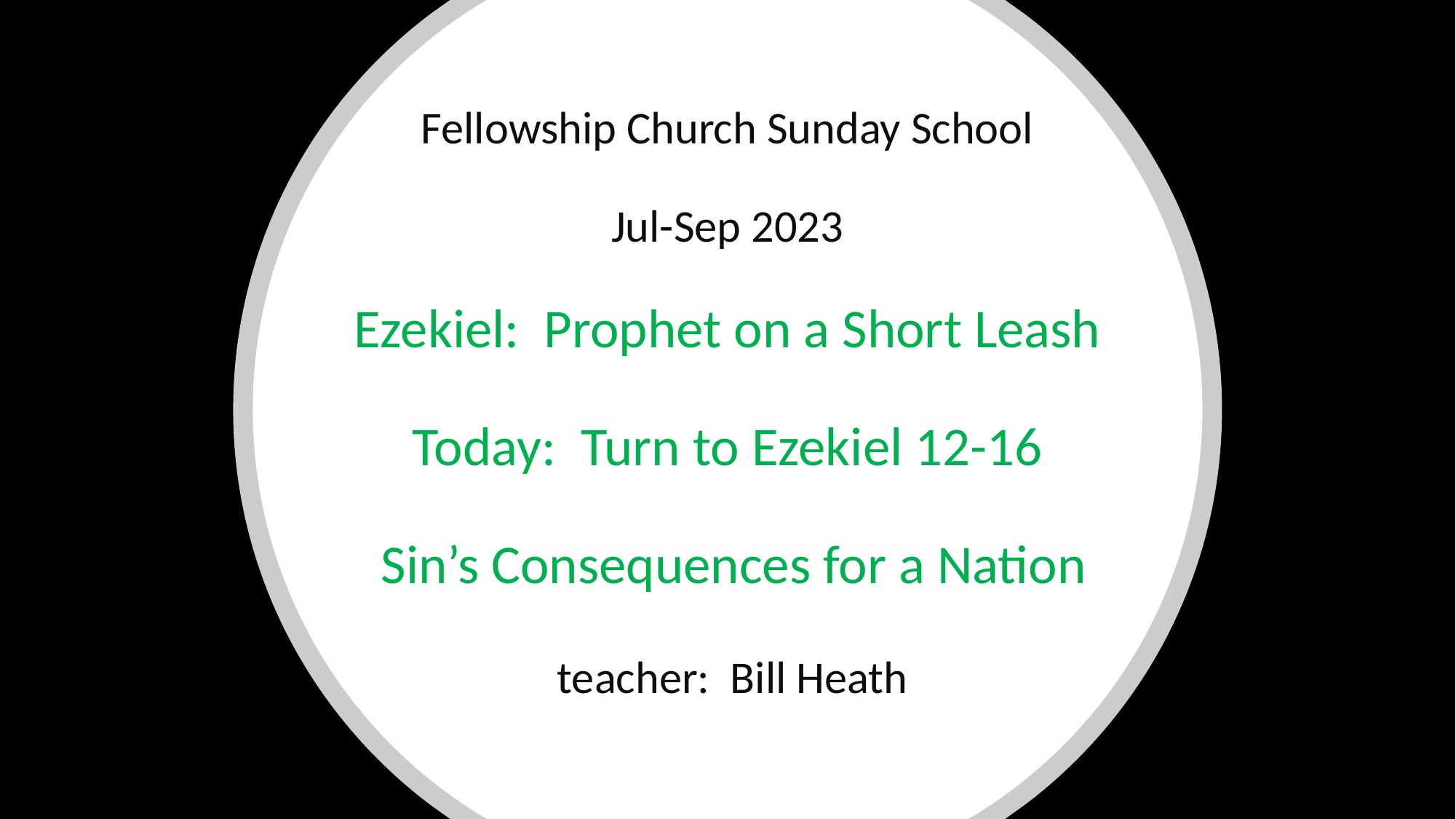

# Fellowship Church Sunday School Jul-Sep 2023 Ezekiel:  Prophet on a Short Leash Today:  Turn to Ezekiel 12-16 Sin’s Consequences for a Nation teacher:  Bill Heath